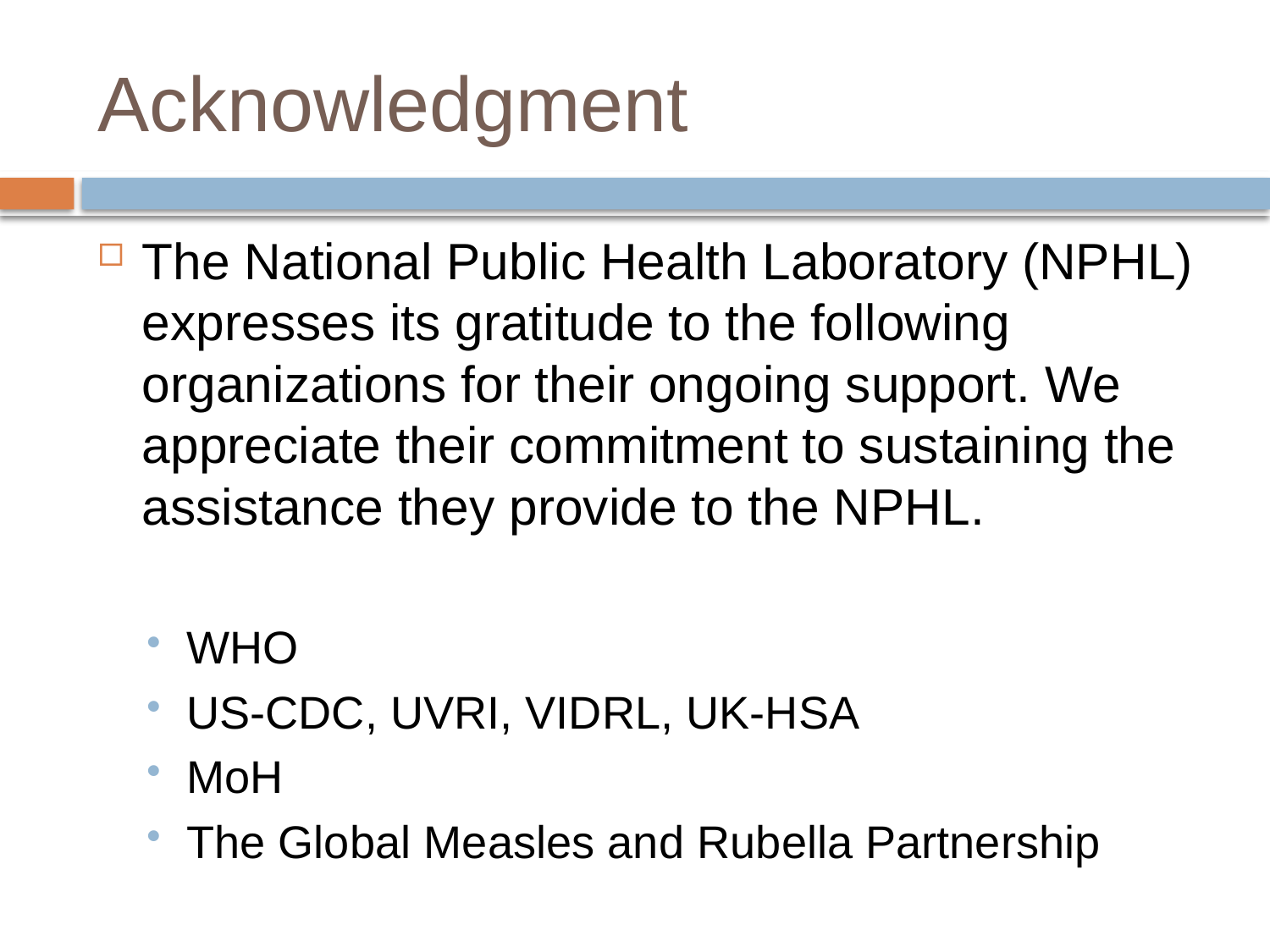

# Acknowledgment
The National Public Health Laboratory (NPHL) expresses its gratitude to the following organizations for their ongoing support. We appreciate their commitment to sustaining the assistance they provide to the NPHL.

WHO
US-CDC, UVRI, VIDRL, UK-HSA
MoH
The Global Measles and Rubella Partnership